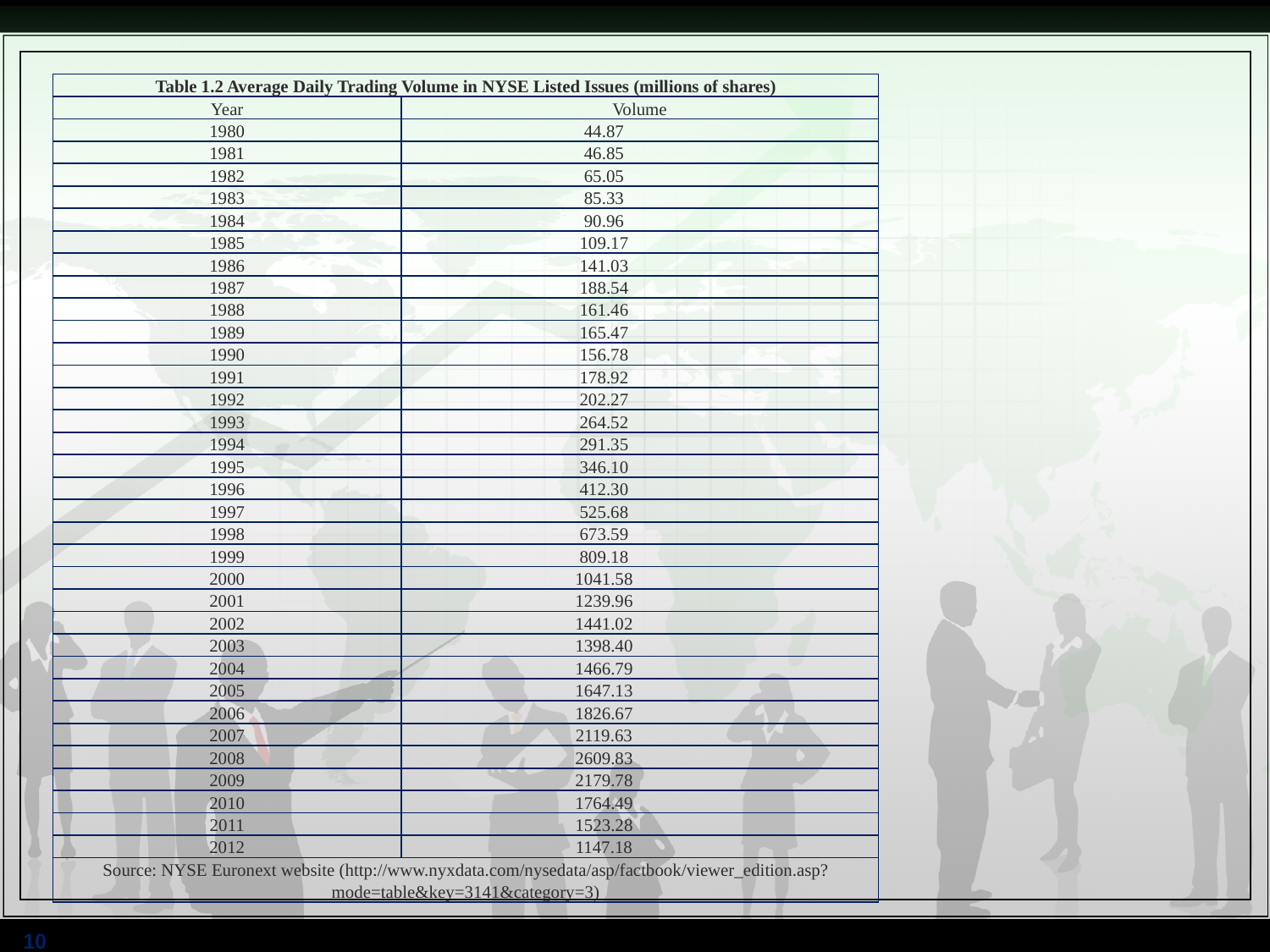

| Table 1.2 Average Daily Trading Volume in NYSE Listed Issues (millions of shares) |  |
| --- | --- |
| Year | Volume |
| 1980 | 44.87 |
| 1981 | 46.85 |
| 1982 | 65.05 |
| 1983 | 85.33 |
| 1984 | 90.96 |
| 1985 | 109.17 |
| 1986 | 141.03 |
| 1987 | 188.54 |
| 1988 | 161.46 |
| 1989 | 165.47 |
| 1990 | 156.78 |
| 1991 | 178.92 |
| 1992 | 202.27 |
| 1993 | 264.52 |
| 1994 | 291.35 |
| 1995 | 346.10 |
| 1996 | 412.30 |
| 1997 | 525.68 |
| 1998 | 673.59 |
| 1999 | 809.18 |
| 2000 | 1041.58 |
| 2001 | 1239.96 |
| 2002 | 1441.02 |
| 2003 | 1398.40 |
| 2004 | 1466.79 |
| 2005 | 1647.13 |
| 2006 | 1826.67 |
| 2007 | 2119.63 |
| 2008 | 2609.83 |
| 2009 | 2179.78 |
| 2010 | 1764.49 |
| 2011 | 1523.28 |
| 2012 | 1147.18 |
| Source: NYSE Euronext website (http://www.nyxdata.com/nysedata/asp/factbook/viewer\_edition.asp?mode=table&key=3141&category=3) |  |
10